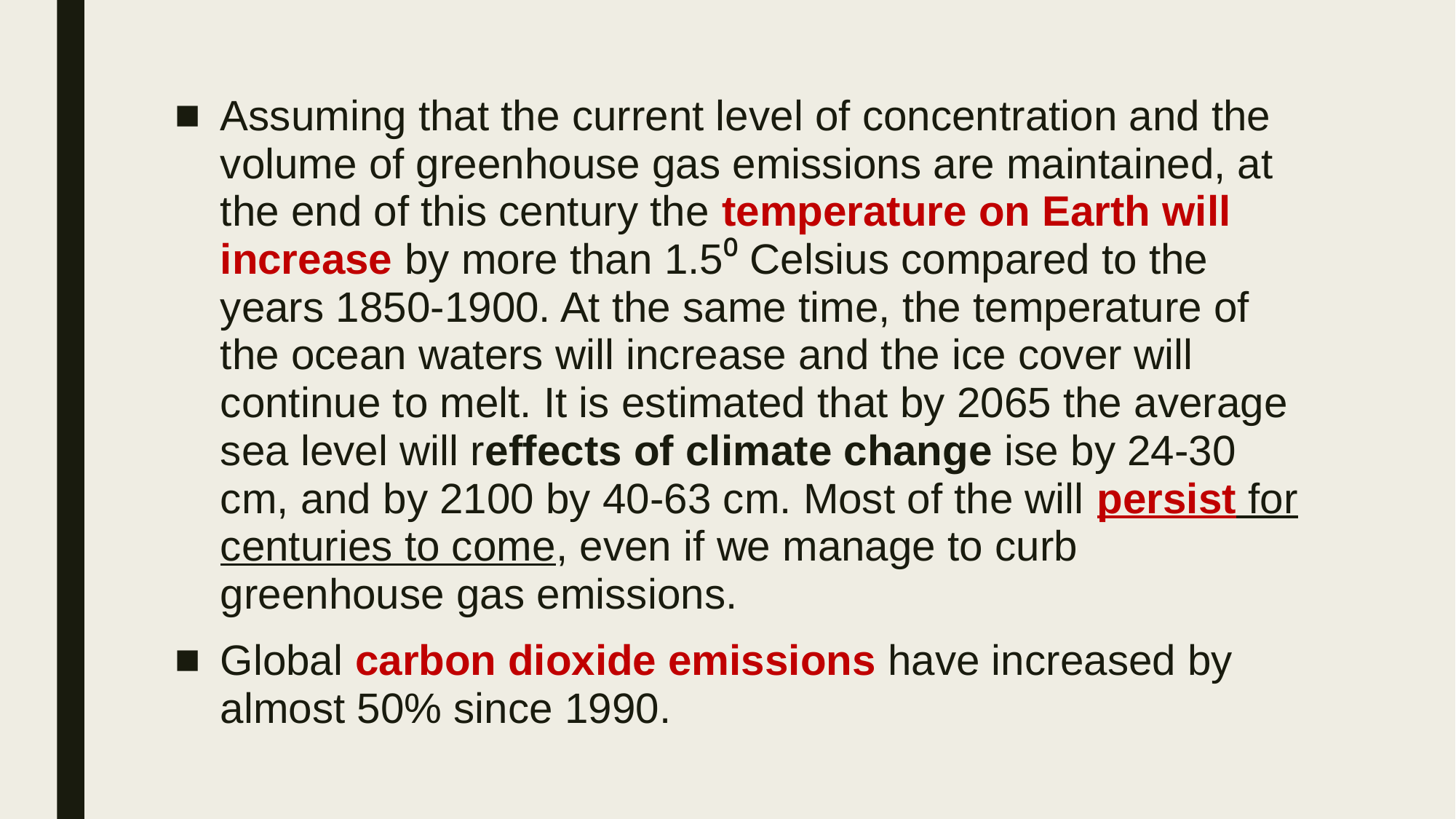

Assuming that the current level of concentration and the volume of greenhouse gas emissions are maintained, at the end of this century the temperature on Earth will increase by more than 1.5⁰ Celsius compared to the years 1850-1900. At the same time, the temperature of the ocean waters will increase and the ice cover will continue to melt. It is estimated that by 2065 the average sea level will reffects of climate change ise by 24-30 cm, and by 2100 by 40-63 cm. Most of the will persist for centuries to come, even if we manage to curb greenhouse gas emissions.
Global carbon dioxide emissions have increased by almost 50% since 1990.